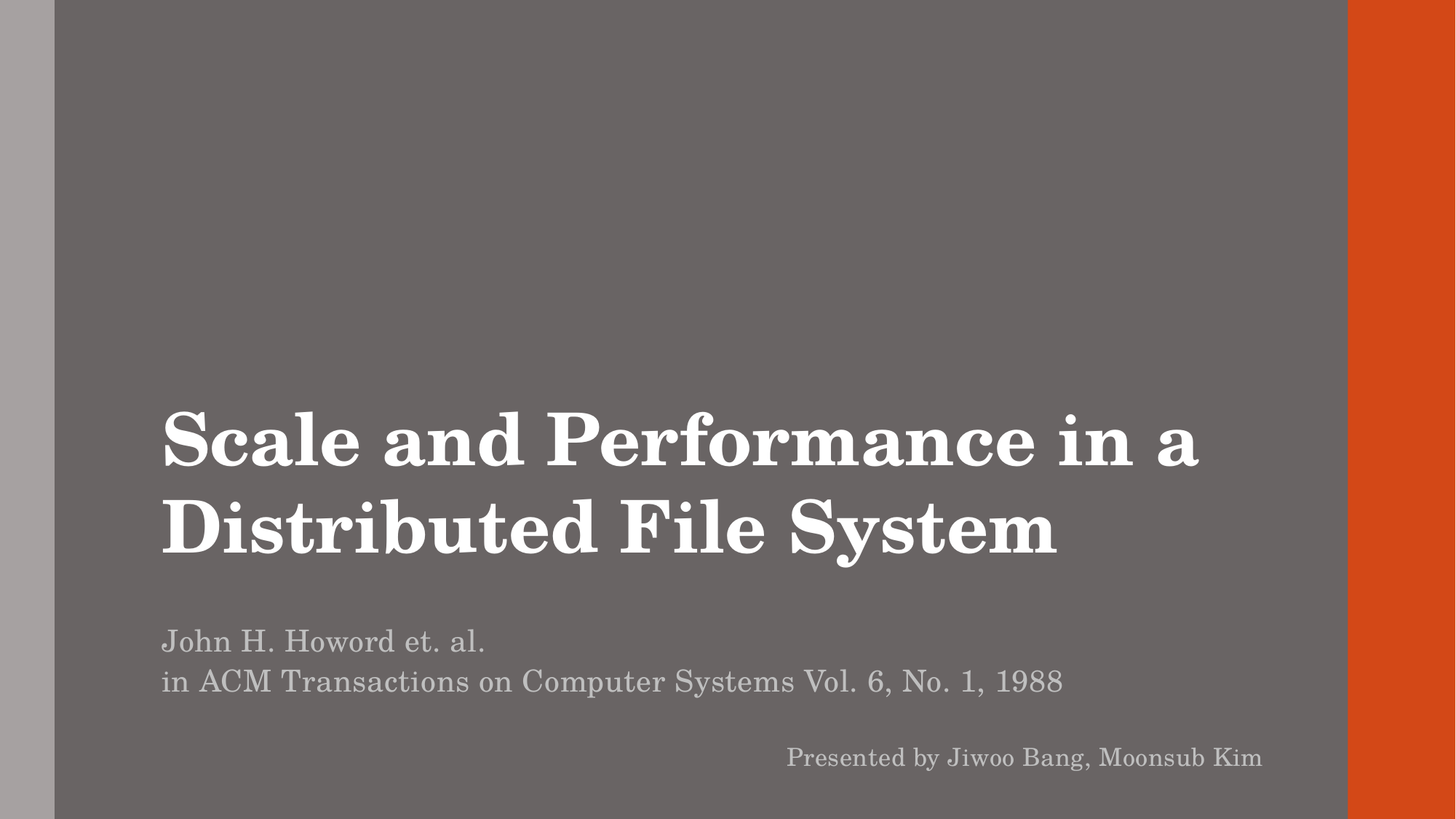

# Scale and Performance in a Distributed File System

John H. Howord et. al.
in ACM Transactions on Computer Systems Vol. 6, No. 1, 1988

Presented by Jiwoo Bang, Moonsub Kim